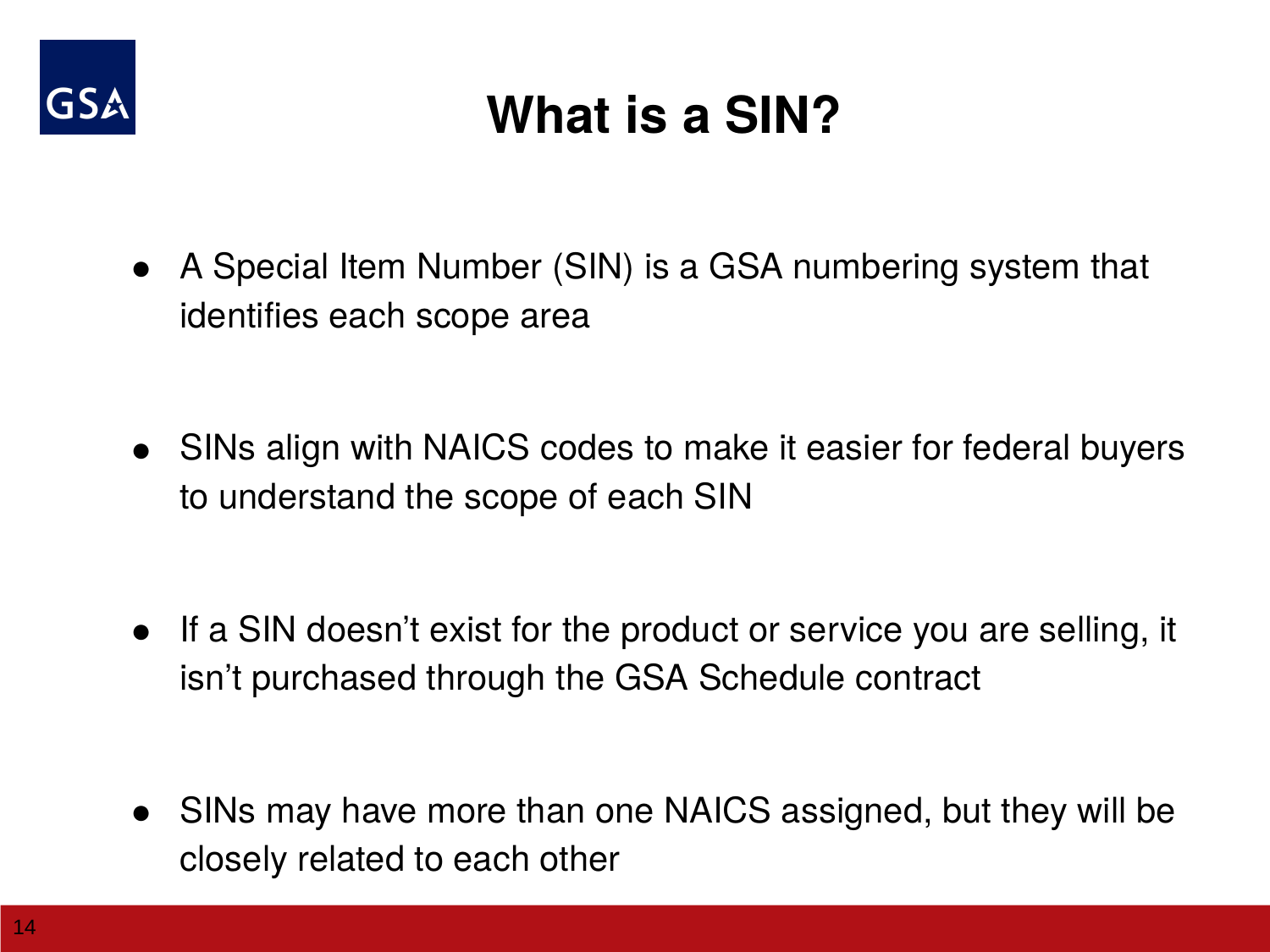

What is a SIN?
A Special Item Number (SIN) is a GSA numbering system that identifies each scope area

SINs align with NAICS codes to make it easier for federal buyers to understand the scope of each SIN

If a SIN doesn’t exist for the product or service you are selling, it isn’t purchased through the GSA Schedule contract

SINs may have more than one NAICS assigned, but they will be closely related to each other
14